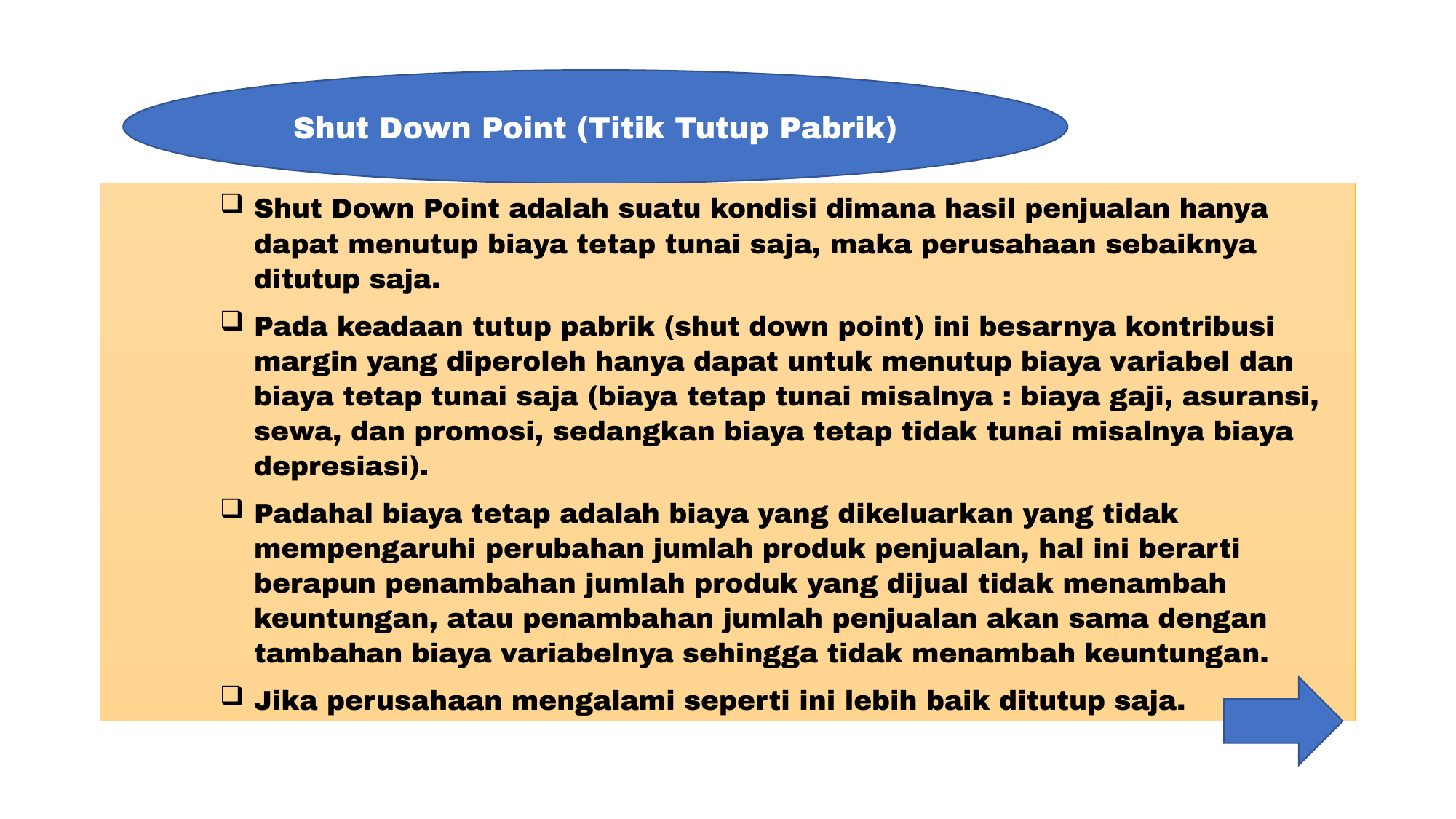

Shut Down Point (Titik Tutup Pabrik)

Shut Down Point adalah suatu kondisi dimana hasil penjualan hanya dapat menutup biaya tetap tunai saja, maka perusahaan sebaiknya ditutup saja.
Pada keadaan tutup pabrik (shut down point) ini besarnya kontribusi margin yang diperoleh hanya dapat untuk menutup biaya variabel dan biaya tetap tunai saja (biaya tetap tunai misalnya : biaya gaji, asuransi, sewa, dan promosi, sedangkan biaya tetap tidak tunai misalnya biaya depresiasi).
Padahal biaya tetap adalah biaya yang dikeluarkan yang tidak mempengaruhi perubahan jumlah produk penjualan, hal ini berarti berapun penambahan jumlah produk yang dijual tidak menambah keuntungan, atau penambahan jumlah penjualan akan sama dengan tambahan biaya variabelnya sehingga tidak menambah keuntungan.
Jika perusahaan mengalami seperti ini lebih baik ditutup saja.